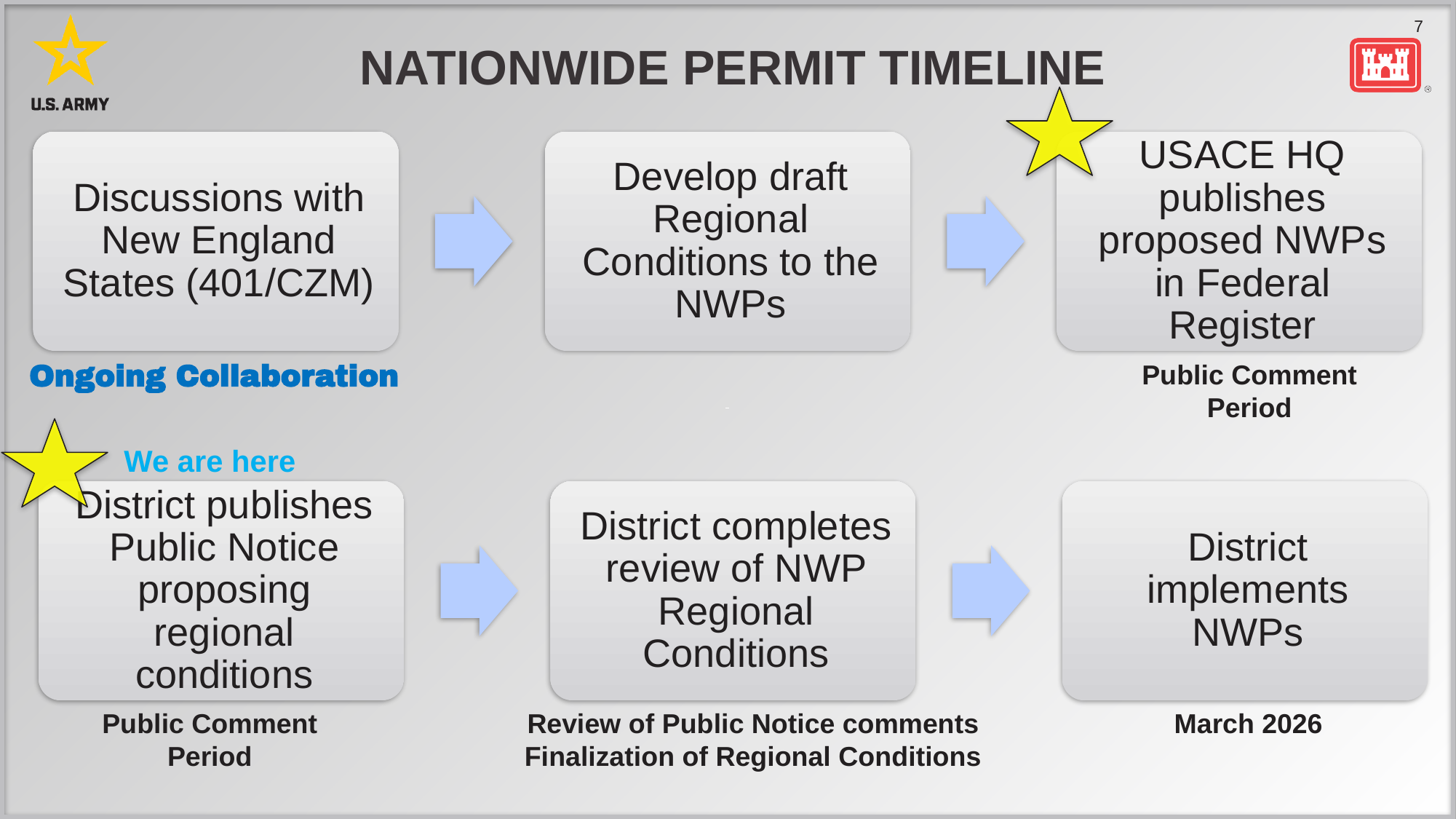

# Nationwide permit timeline
Discussions with New England States (401/CZM)

Develop draft Regional Conditions to the NWPs

USACE HQ publishes proposed NWPs in Federal Register

Ongoing Collaboration
Public Comment Period

District publishes Public Notice proposing regional conditions

District completes review of NWP Regional Conditions

District implements NWPs
We are here
Review of Public Notice comments
Finalization of Regional Conditions
March 2026
Public Comment Period